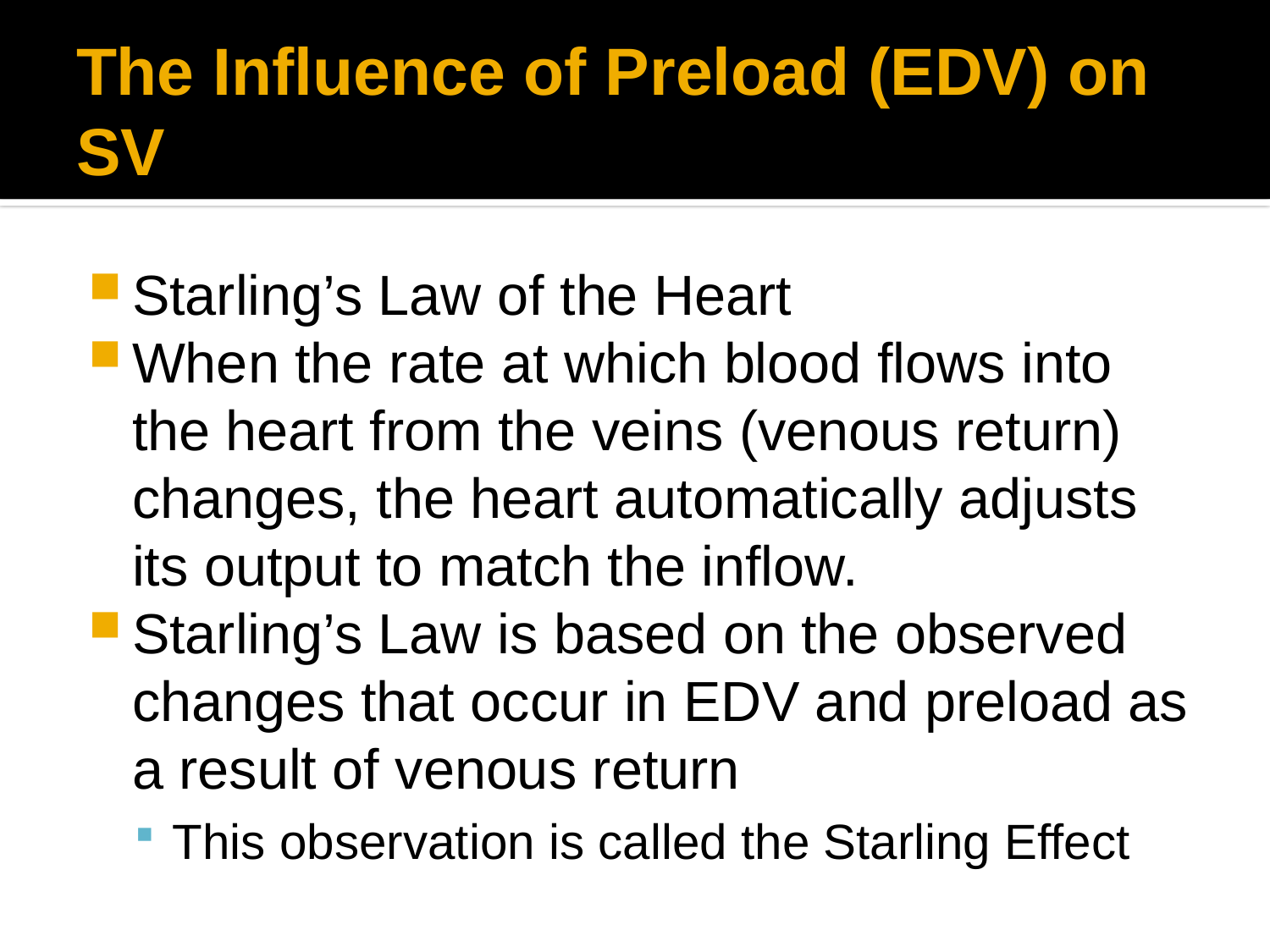

# The Influence of Preload (EDV) on SV
Starling’s Law of the Heart
When the rate at which blood flows into the heart from the veins (venous return) changes, the heart automatically adjusts its output to match the inflow.
Starling’s Law is based on the observed changes that occur in EDV and preload as a result of venous return
This observation is called the Starling Effect